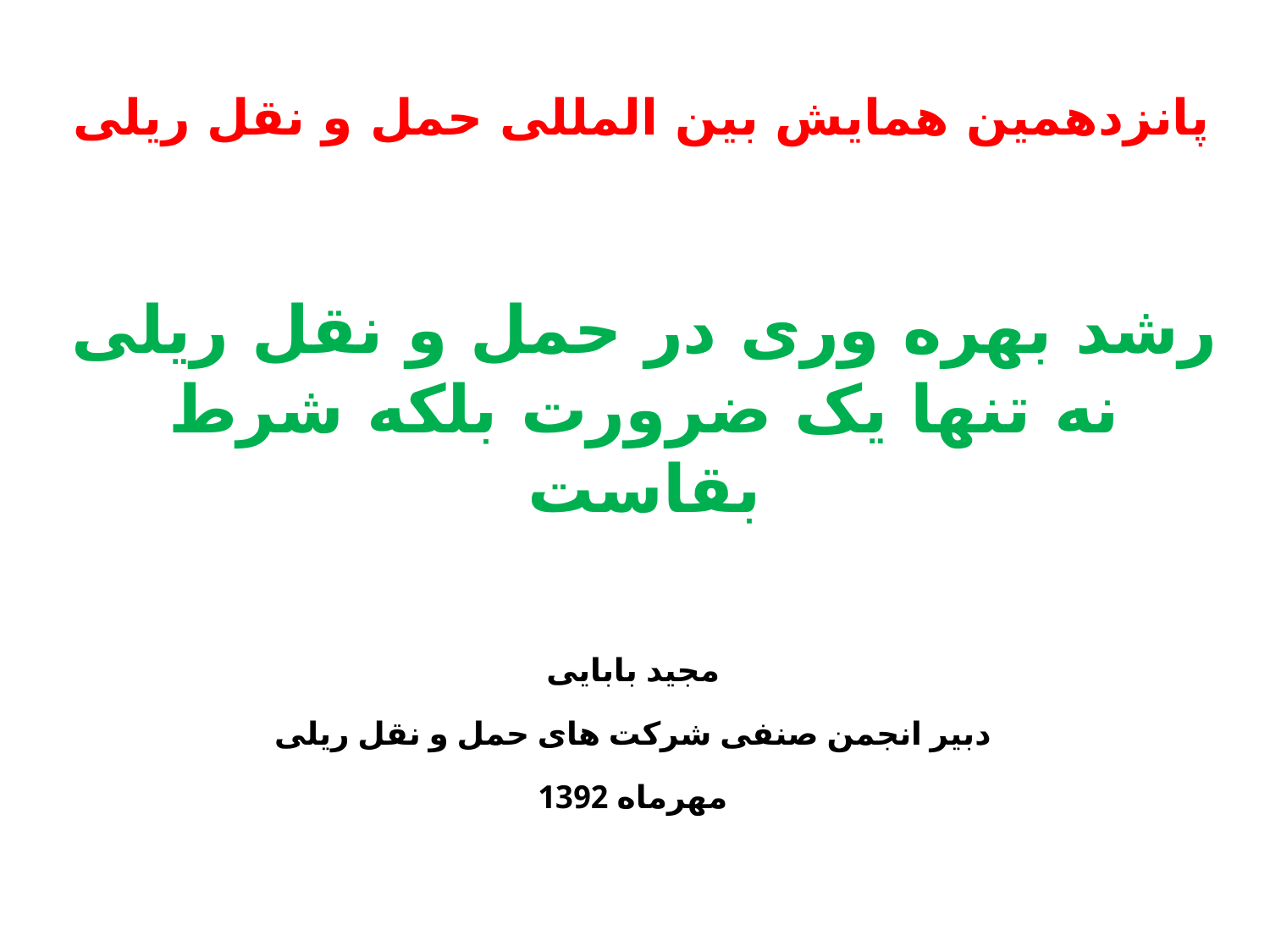

پانزدهمین همایش بین المللی حمل و نقل ریلی
# رشد بهره وری در حمل و نقل ریلی نه تنها یک ضرورت بلکه شرط بقاست
مجید بابایی
دبیر انجمن صنفی شرکت های حمل و نقل ریلی
مهرماه 1392